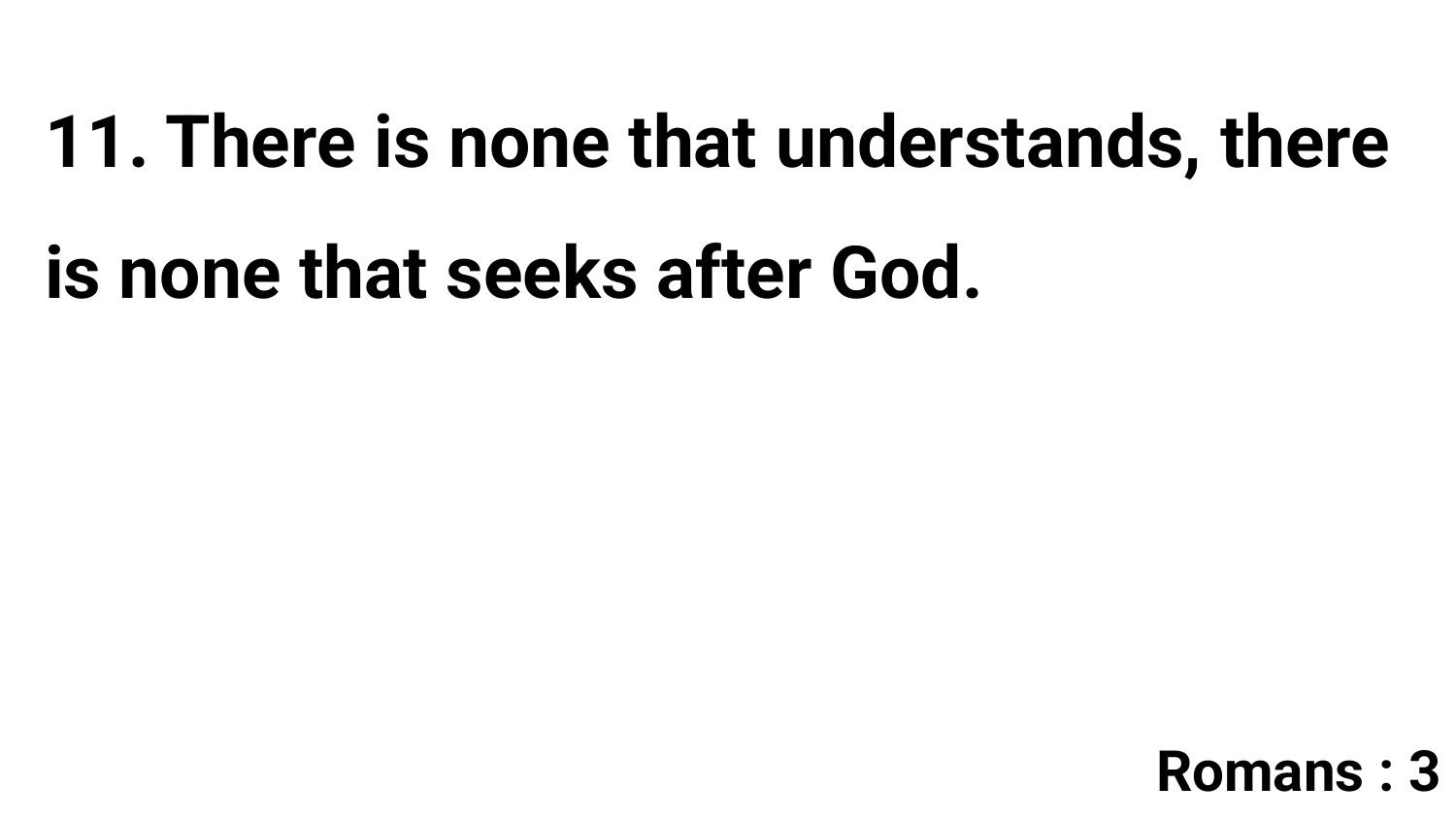

11. There is none that understands, there is none that seeks after God.
Romans : 3